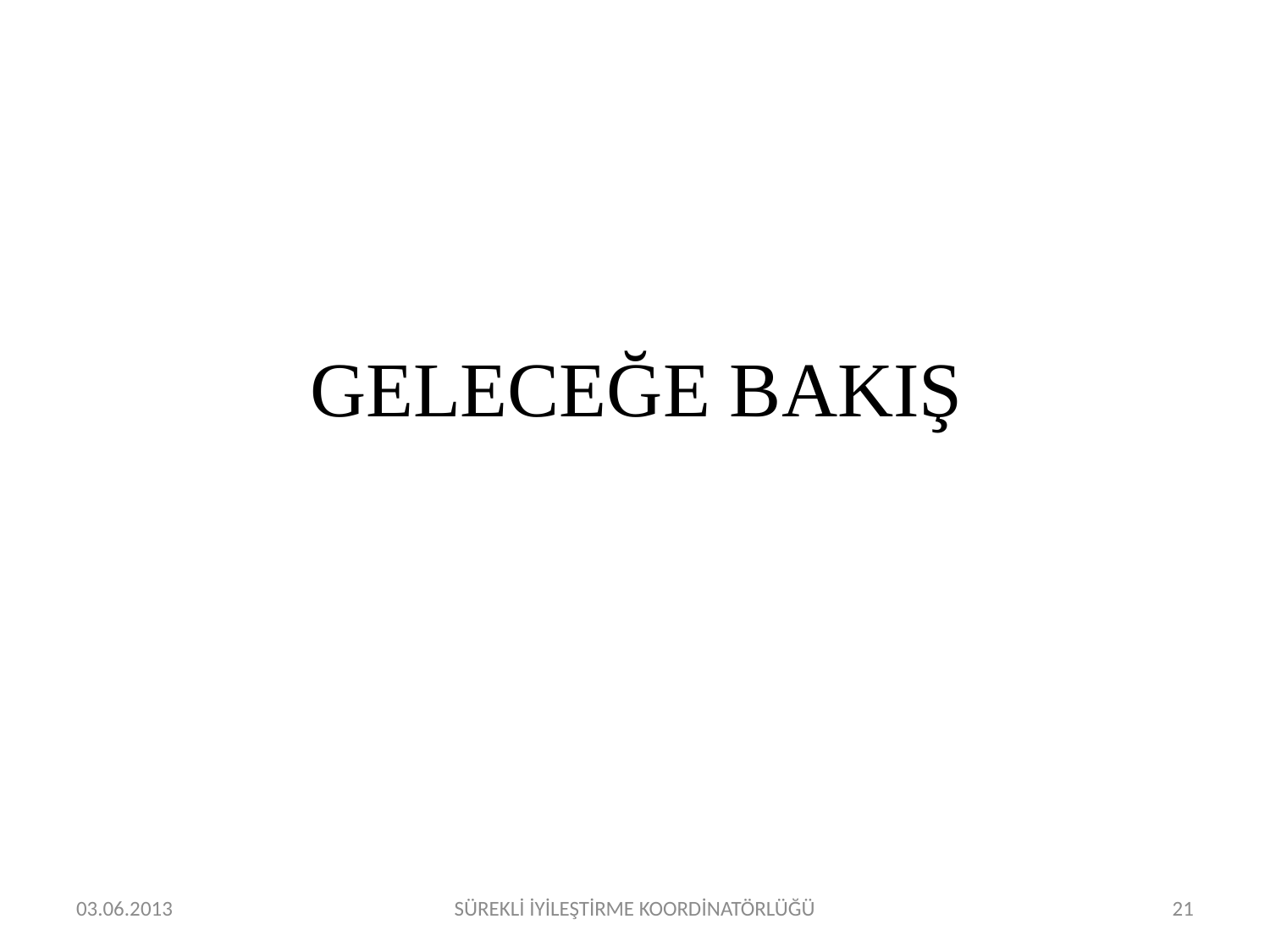

# GELECEĞE BAKIŞ
03.06.2013
SÜREKLİ İYİLEŞTİRME KOORDİNATÖRLÜĞÜ
21